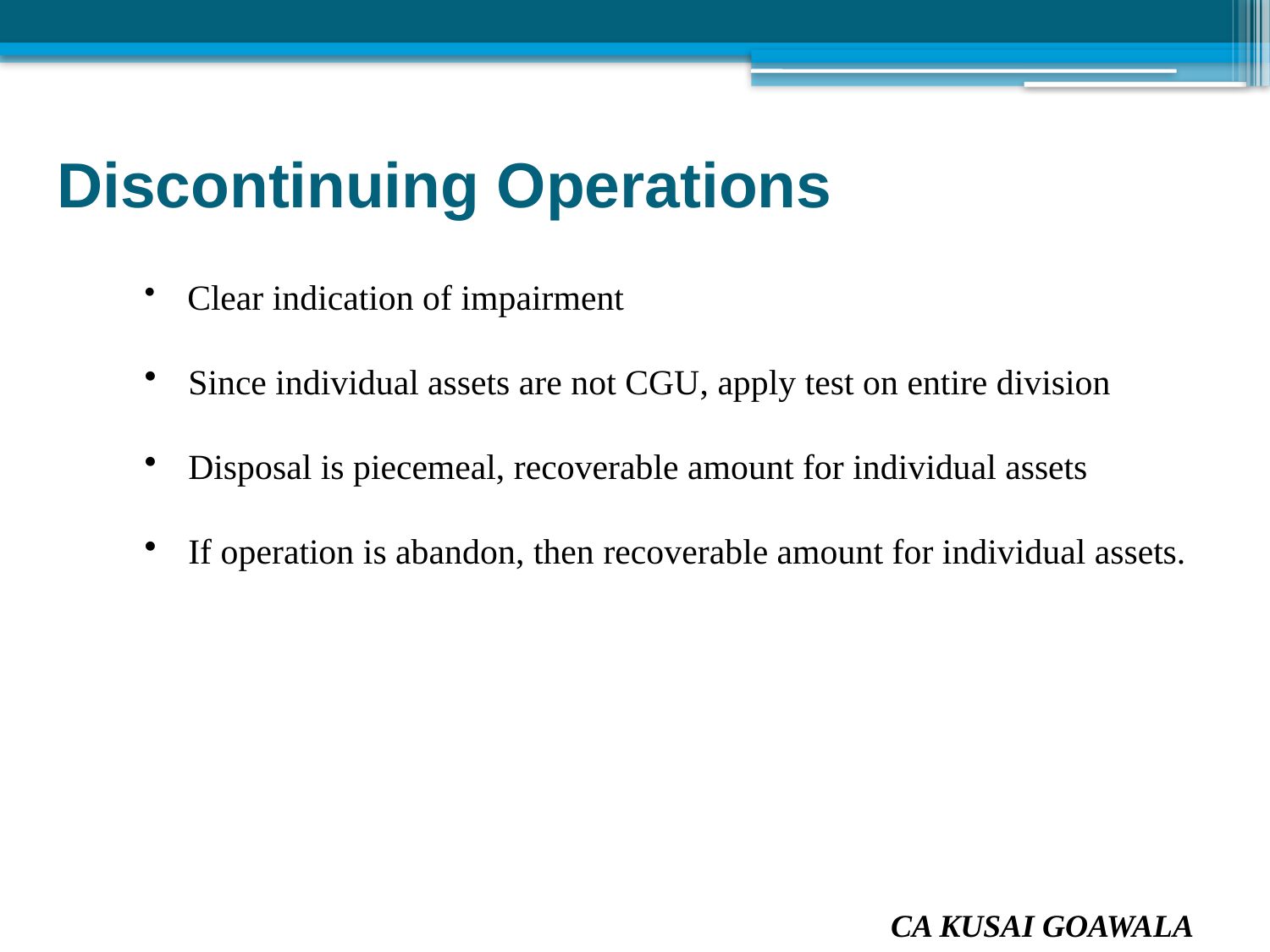

Discontinuing Operations

  Clear indication of impairment

  Since individual assets are not CGU, apply test on entire division

  Disposal is piecemeal, recoverable amount for individual assets

  If operation is abandon, then recoverable amount for individual assets.
CA KUSAI GOAWALA